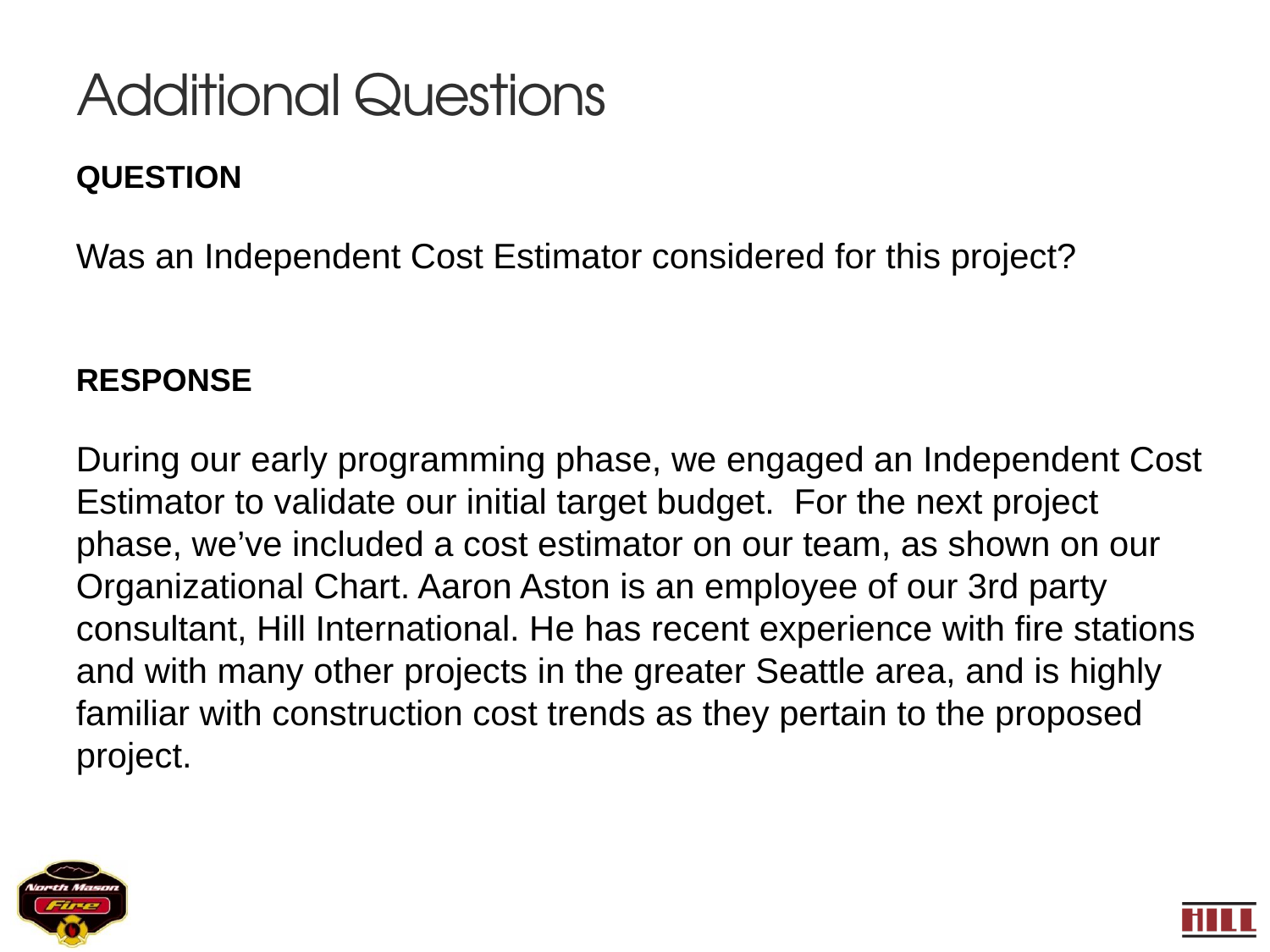

Additional Questions

QUESTION

Was an Independent Cost Estimator considered for this project?

RESPONSE

During our early programming phase, we engaged an Independent Cost Estimator to validate our initial target budget.  For the next project phase, we’ve included a cost estimator on our team, as shown on our Organizational Chart. Aaron Aston is an employee of our 3rd party consultant, Hill International. He has recent experience with fire stations and with many other projects in the greater Seattle area, and is highly familiar with construction cost trends as they pertain to the proposed project.